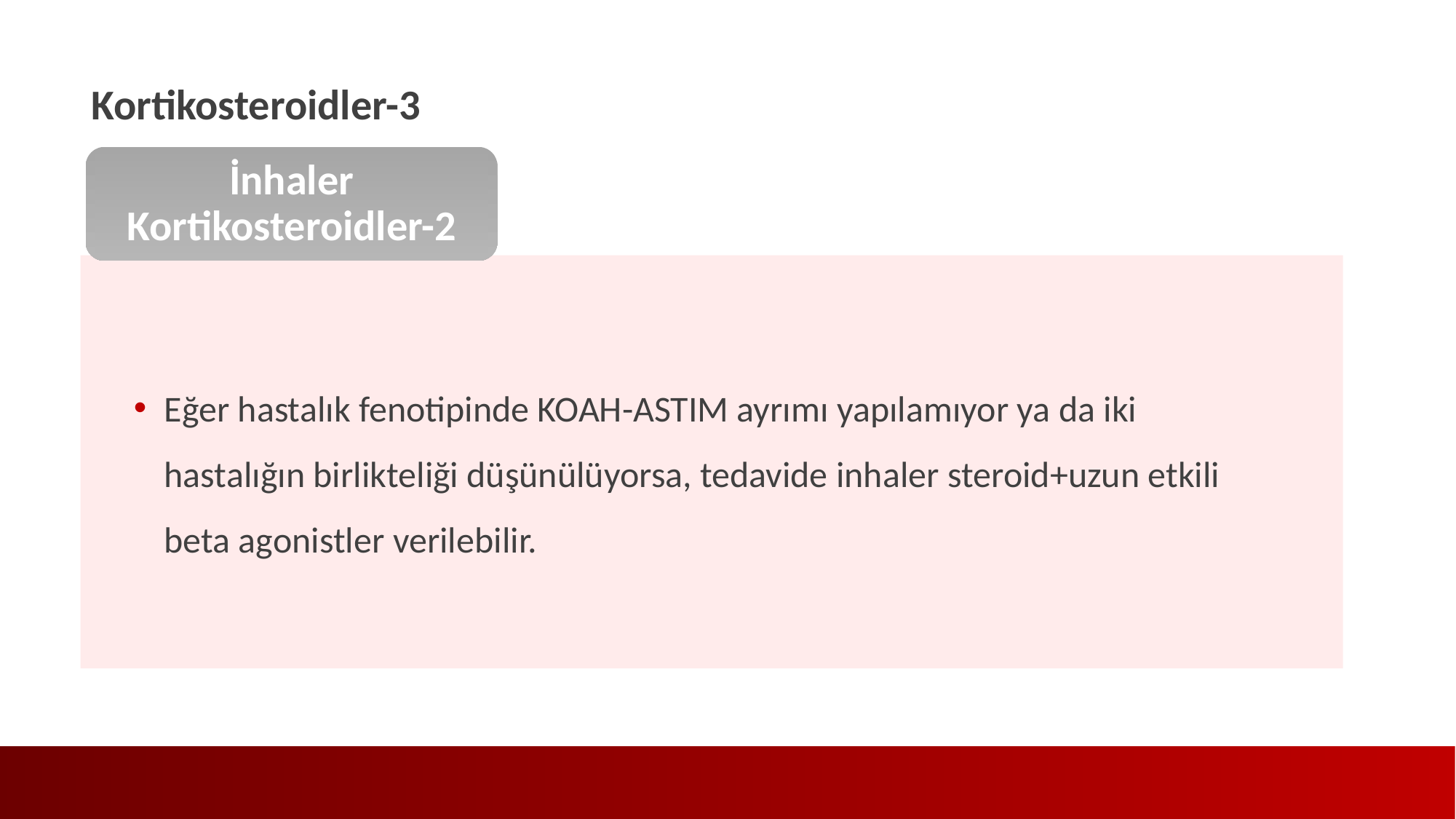

Kortikosteroidler-3

İnhaler Kortikosteroidler-2

Eğer hastalık fenotipinde KOAH-ASTIM ayrımı yapılamıyor ya da iki hastalığın birlikteliği düşünülüyorsa, tedavide inhaler steroid+uzun etkili beta agonistler verilebilir.